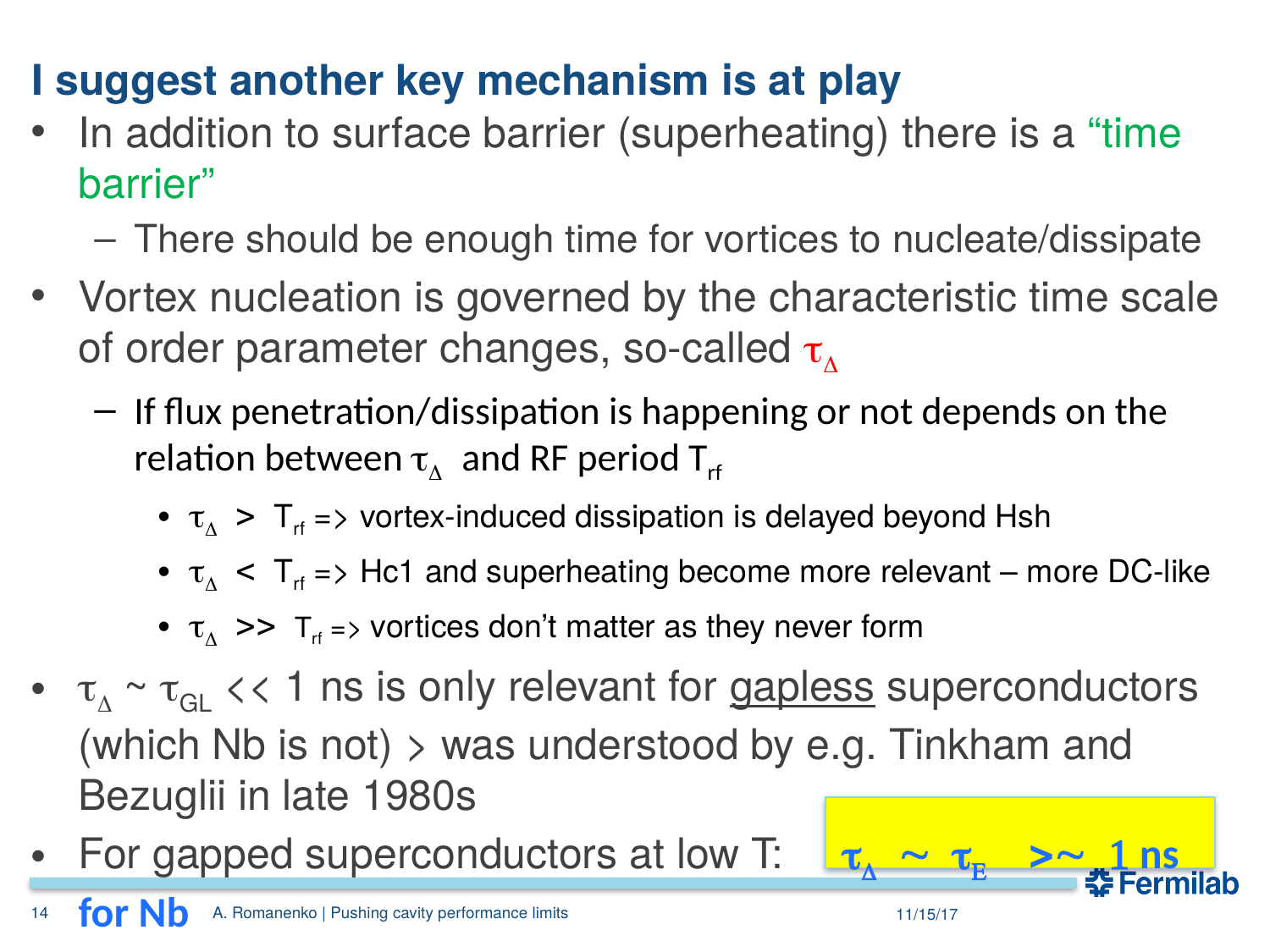

# I suggest another key mechanism is at play
In addition to surface barrier (superheating) there is a “time barrier”
There should be enough time for vortices to nucleate/dissipate
Vortex nucleation is governed by the characteristic time scale of order parameter changes, so-called τΔ
If flux penetration/dissipation is happening or not depends on the relation between τΔ and RF period Trf
τΔ > Trf => vortex-induced dissipation is delayed beyond Hsh
τΔ < Trf => Hc1 and superheating become more relevant – more DC-like
τΔ >> Trf => vortices don’t matter as they never form
τΔ ~ τGL << 1 ns is only relevant for gapless superconductors (which Nb is not) > was understood by e.g. Tinkham and Bezuglii in late 1980s
For gapped superconductors at low T:     τΔ ∼ τΕ  >∼ 1 ns for Nb

14
A. Romanenko | Pushing cavity performance limits
11/15/17